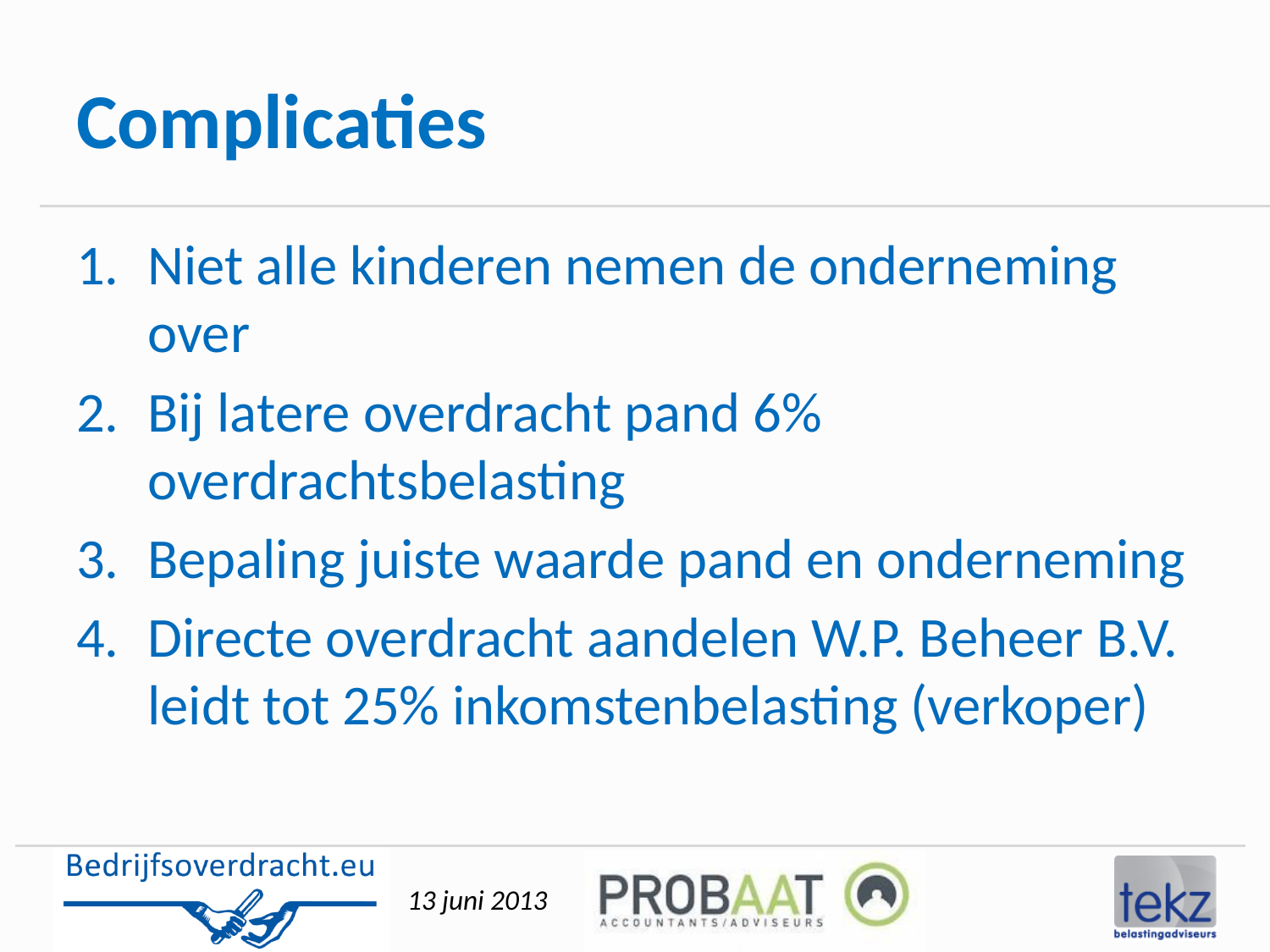

# Complicaties
Niet alle kinderen nemen de onderneming over
Bij latere overdracht pand 6% overdrachtsbelasting
Bepaling juiste waarde pand en onderneming
Directe overdracht aandelen W.P. Beheer B.V. leidt tot 25% inkomstenbelasting (verkoper)